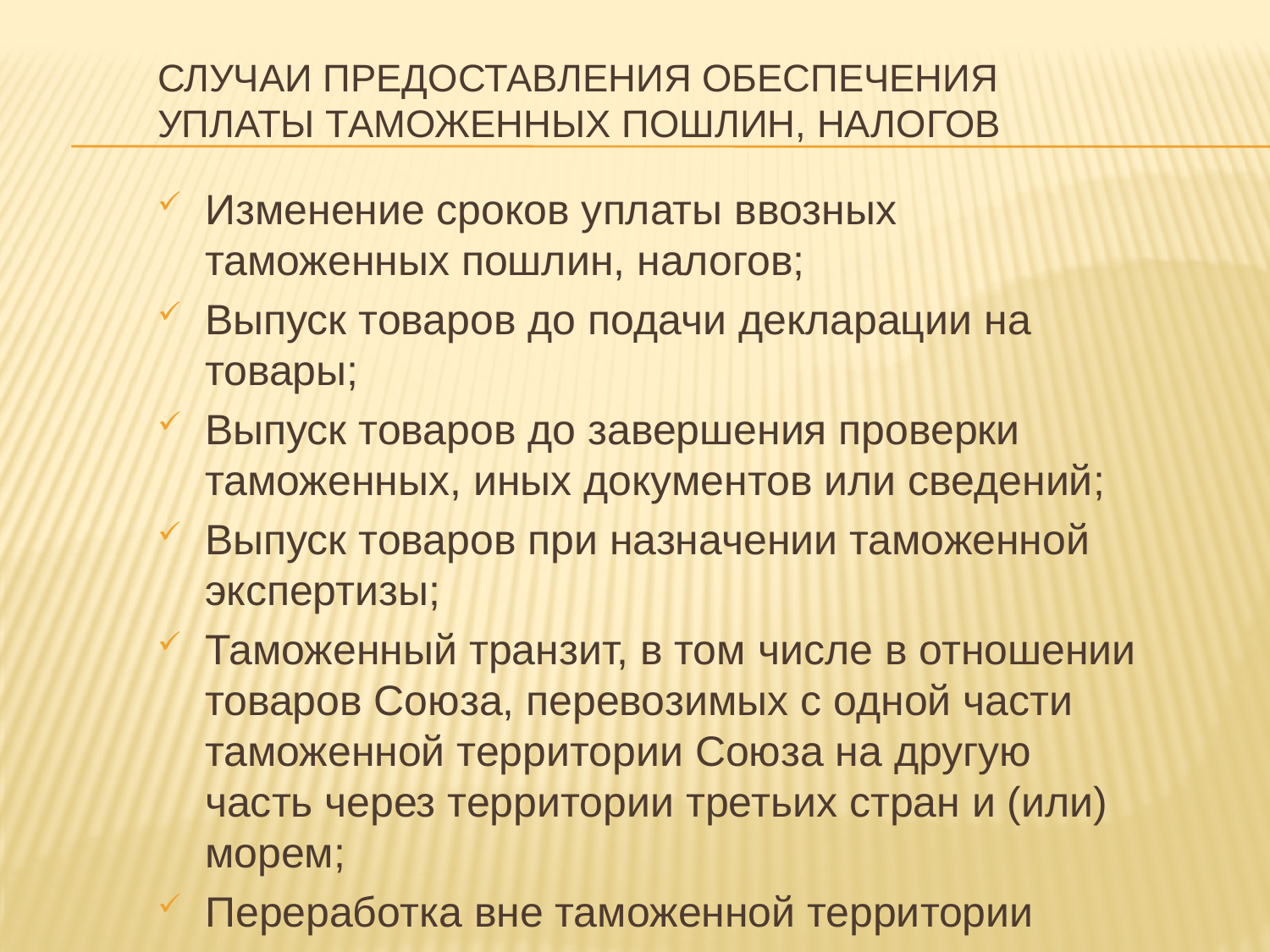

# Случаи предоставления обеспечения уплаты таможенных пошлин, налогов
Изменение сроков уплаты ввозных таможенных пошлин, налогов;
Выпуск товаров до подачи декларации на товары;
Выпуск товаров до завершения проверки таможенных, иных документов или сведений;
Выпуск товаров при назначении таможенной экспертизы;
Таможенный транзит, в том числе в отношении товаров Союза, перевозимых с одной части таможенной территории Союза на другую часть через территории третьих стран и (или) морем;
Переработка вне таможенной территории